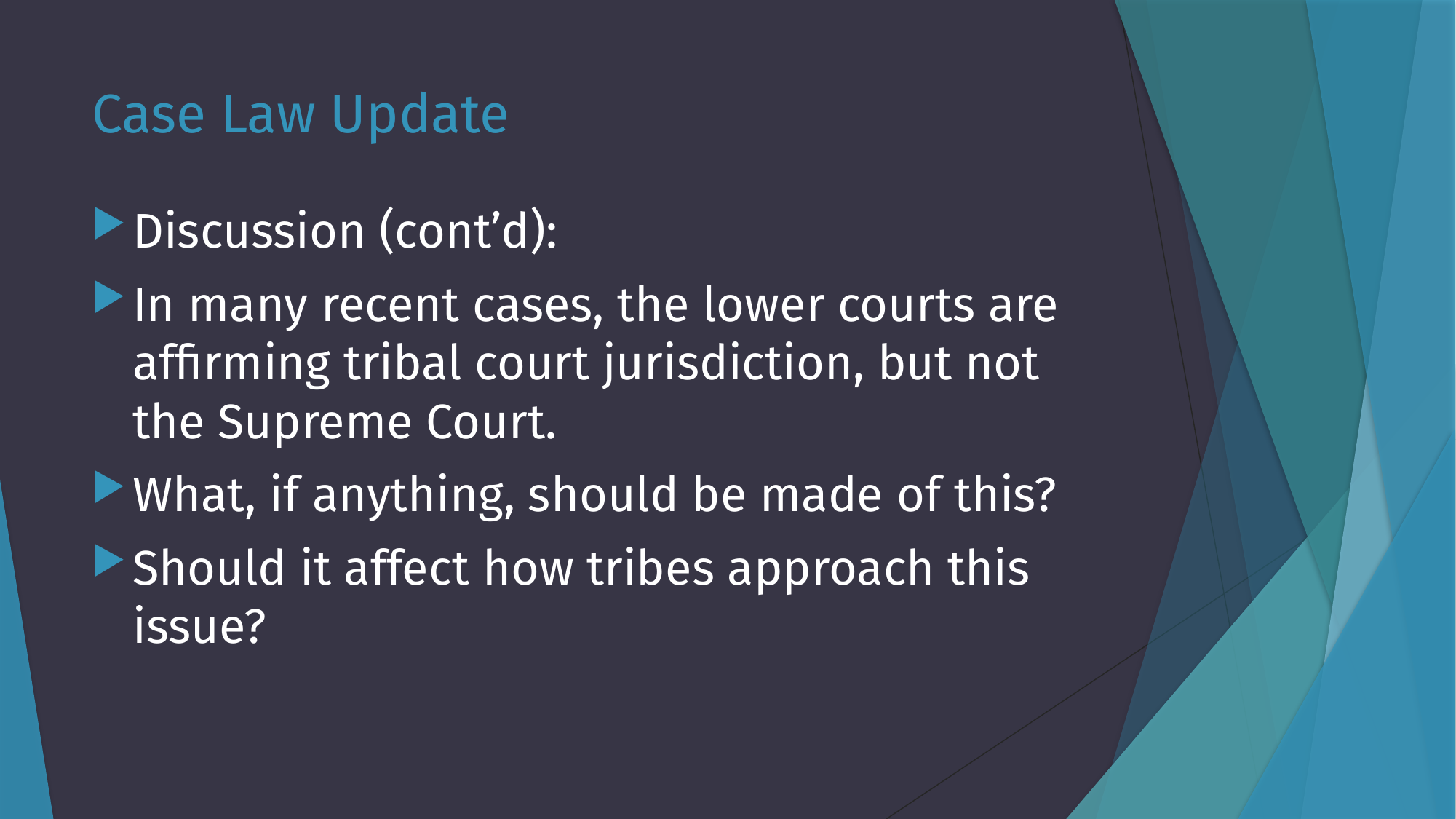

# Case Law Update
Discussion (cont’d):
In many recent cases, the lower courts are affirming tribal court jurisdiction, but not the Supreme Court.
What, if anything, should be made of this?
Should it affect how tribes approach this issue?